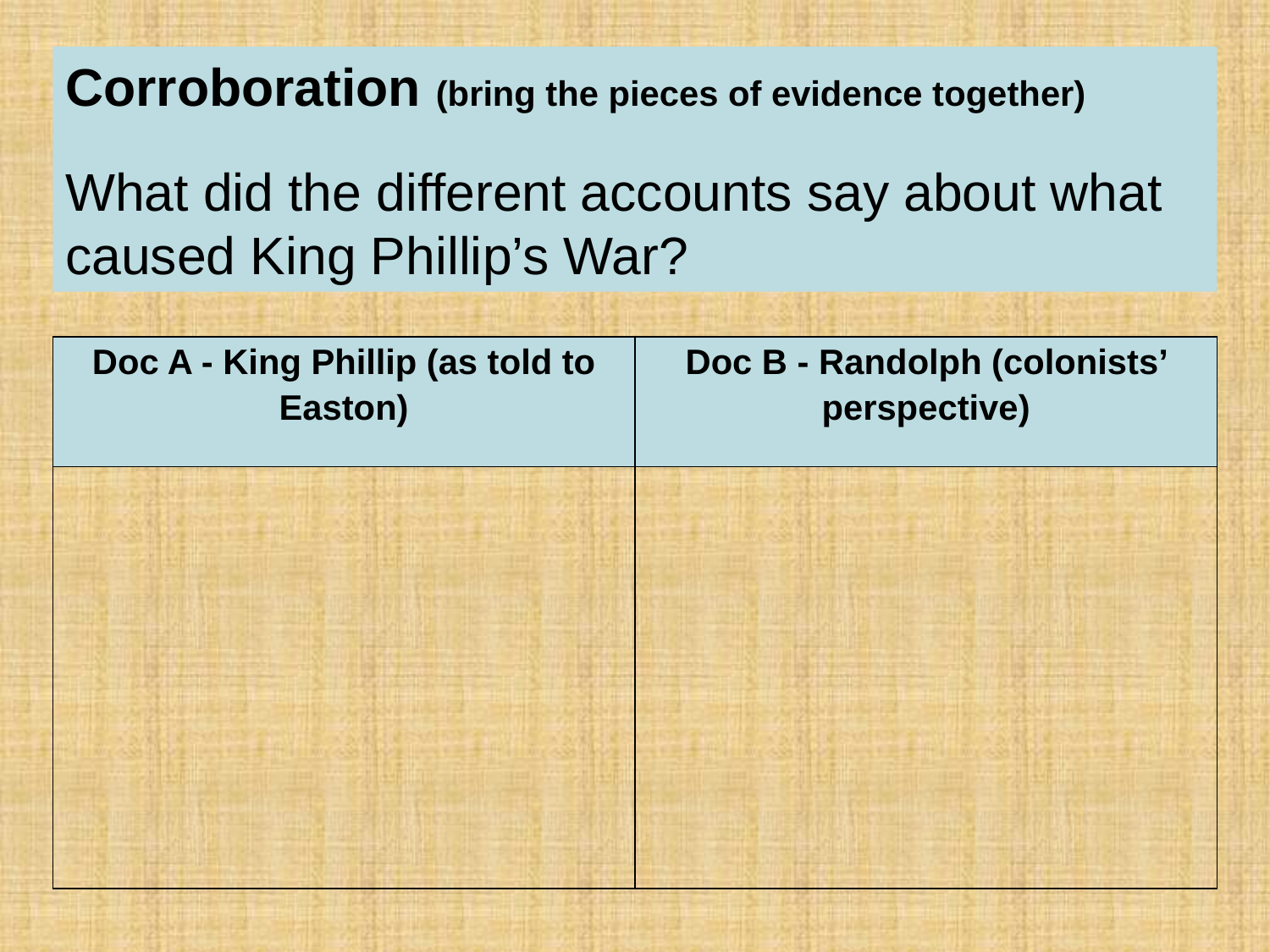

Corroboration (bring the pieces of evidence together)

What did the different accounts say about what caused King Phillip’s War?
| Doc A - King Phillip (as told to Easton) | Doc B - Randolph (colonists’ perspective) |
| --- | --- |
|  |  |